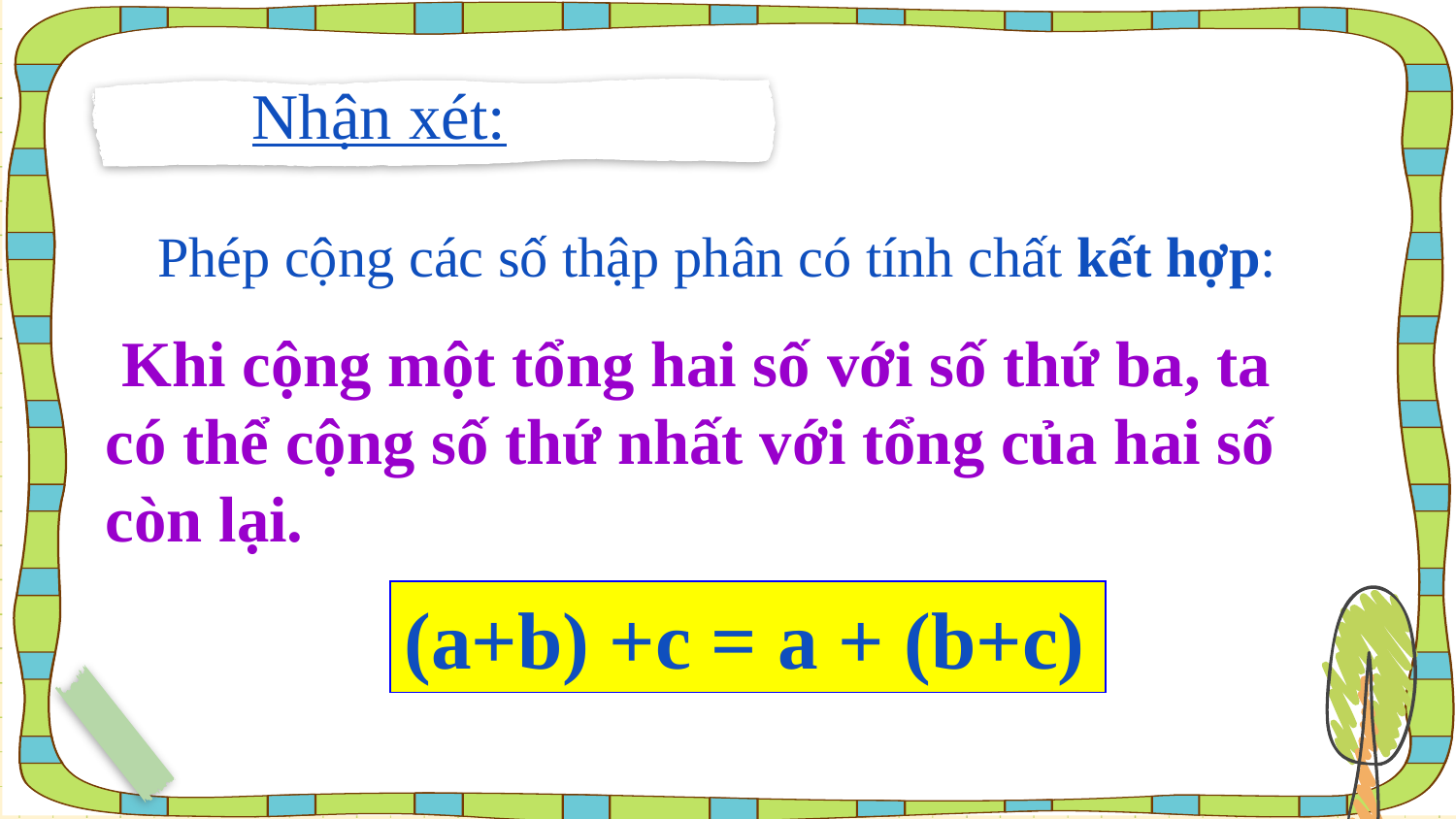

Nhận xét:

 Phép cộng các số thập phân có tính chất kết hợp:
 Khi cộng một tổng hai số với số thứ ba, ta có thể cộng số thứ nhất với tổng của hai số còn lại.
(a+b) +c = a + (b+c)